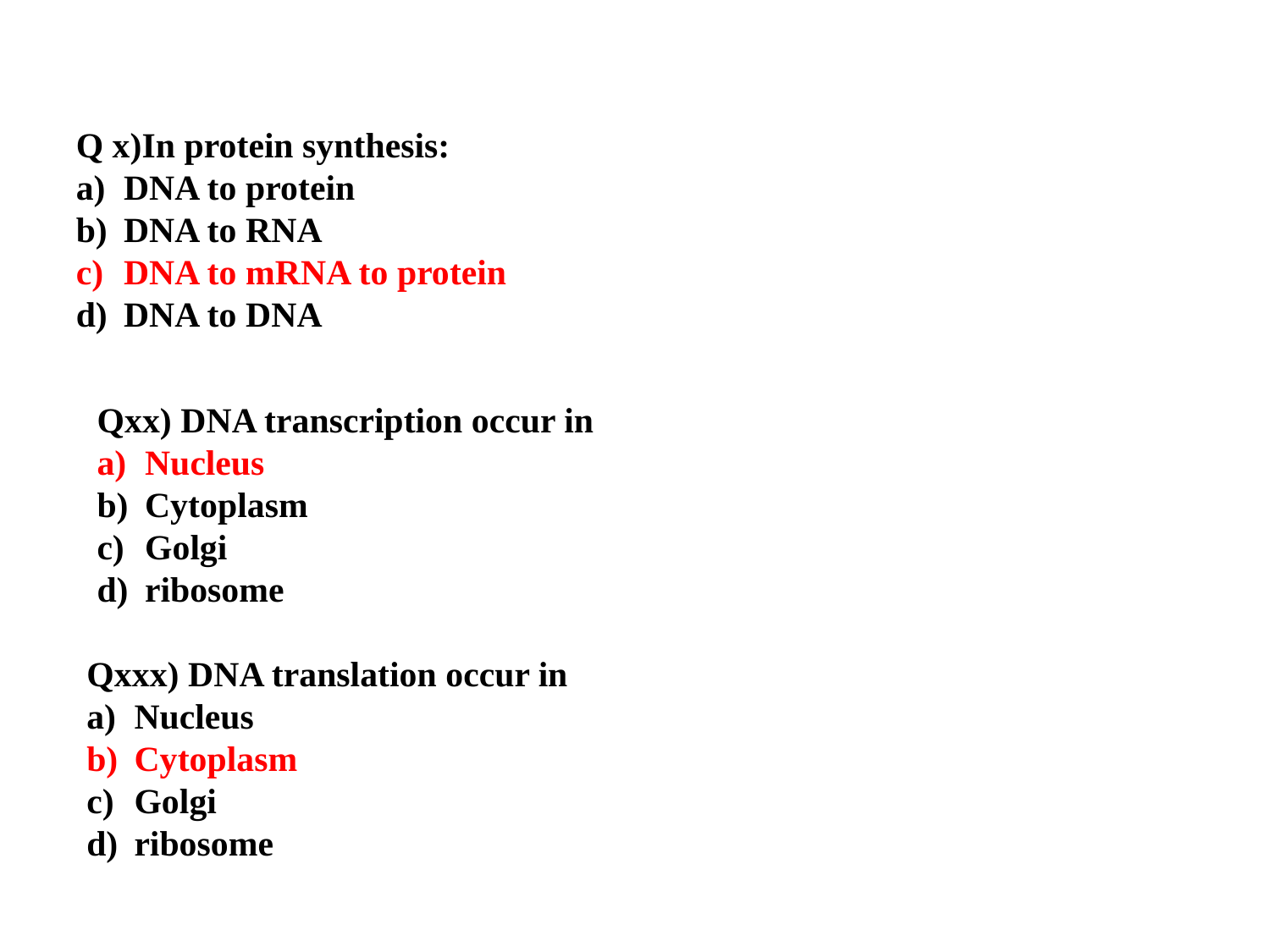

Q x)In protein synthesis:
DNA to protein
DNA to RNA
DNA to mRNA to protein
DNA to DNA
Qxx) DNA transcription occur in
Nucleus
Cytoplasm
Golgi
ribosome
Qxxx) DNA translation occur in
Nucleus
Cytoplasm
Golgi
ribosome